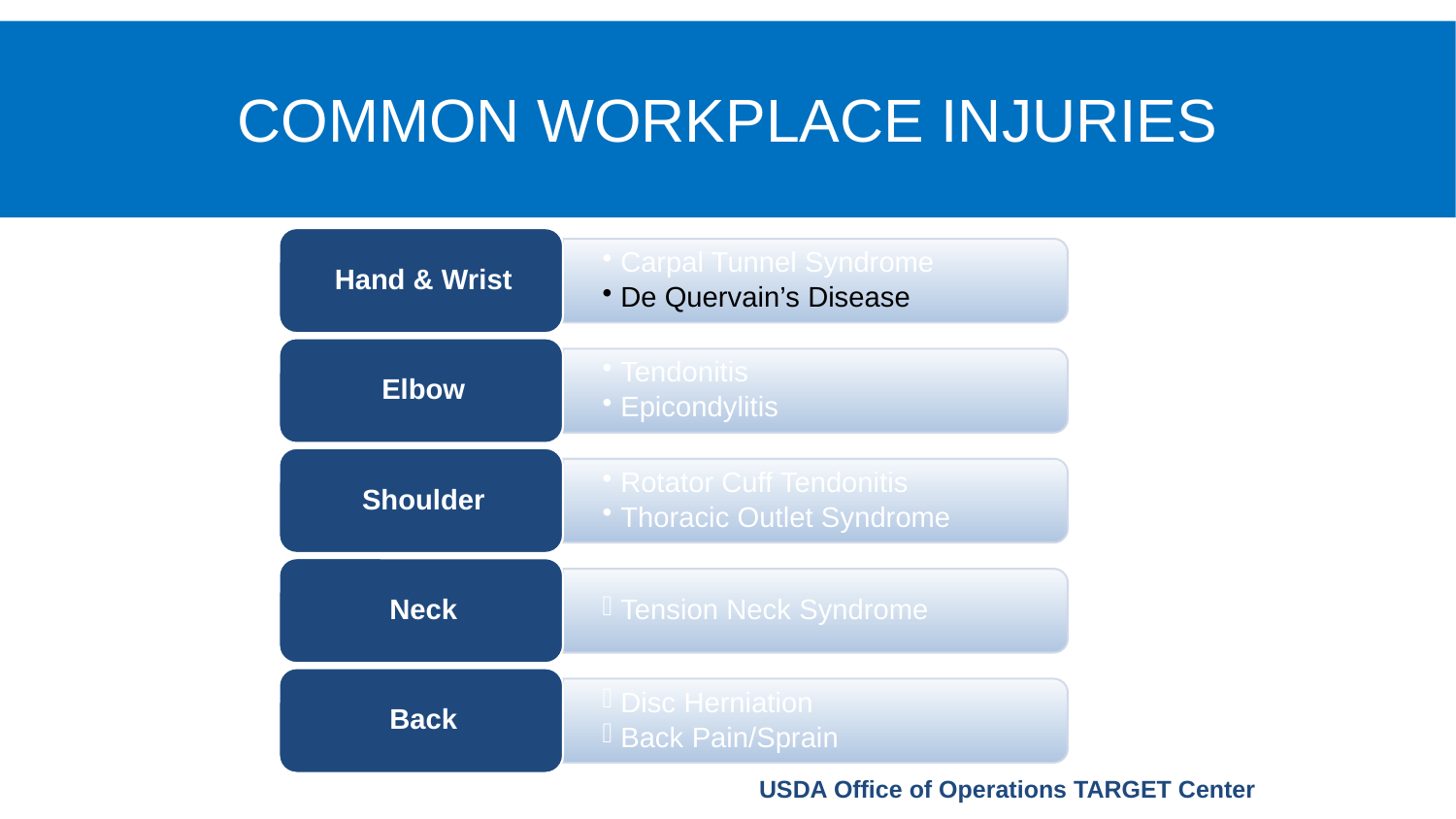

# Common WORKPLACE INJURIES
Carpal Tunnel Syndrome
De Quervain’s Disease
Hand & Wrist
Tendonitis
Epicondylitis
Elbow
Rotator Cuff Tendonitis
Thoracic Outlet Syndrome
Shoulder
Tension Neck Syndrome
Neck
Disc Herniation
Back Pain/Sprain
Back
Musculoskeletal
USDA Office of Operations TARGET Center